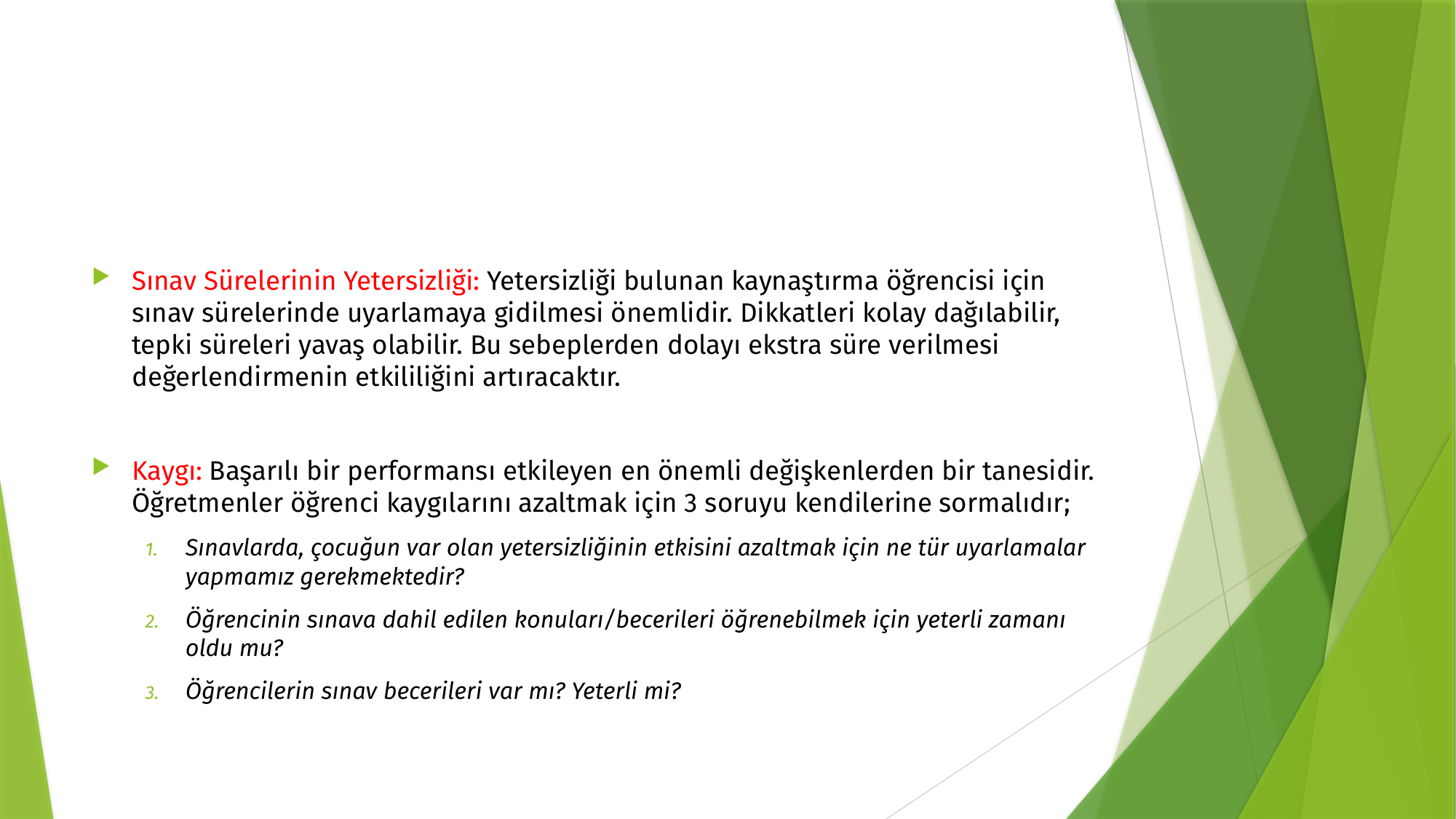

#
Sınav Sürelerinin Yetersizliği: Yetersizliği bulunan kaynaştırma öğrencisi için sınav sürelerinde uyarlamaya gidilmesi önemlidir. Dikkatleri kolay dağılabilir, tepki süreleri yavaş olabilir. Bu sebeplerden dolayı ekstra süre verilmesi değerlendirmenin etkililiğini artıracaktır.

Kaygı: Başarılı bir performansı etkileyen en önemli değişkenlerden bir tanesidir. Öğretmenler öğrenci kaygılarını azaltmak için 3 soruyu kendilerine sormalıdır;
Sınavlarda, çocuğun var olan yetersizliğinin etkisini azaltmak için ne tür uyarlamalar yapmamız gerekmektedir?
Öğrencinin sınava dahil edilen konuları/becerileri öğrenebilmek için yeterli zamanı oldu mu?
Öğrencilerin sınav becerileri var mı? Yeterli mi?